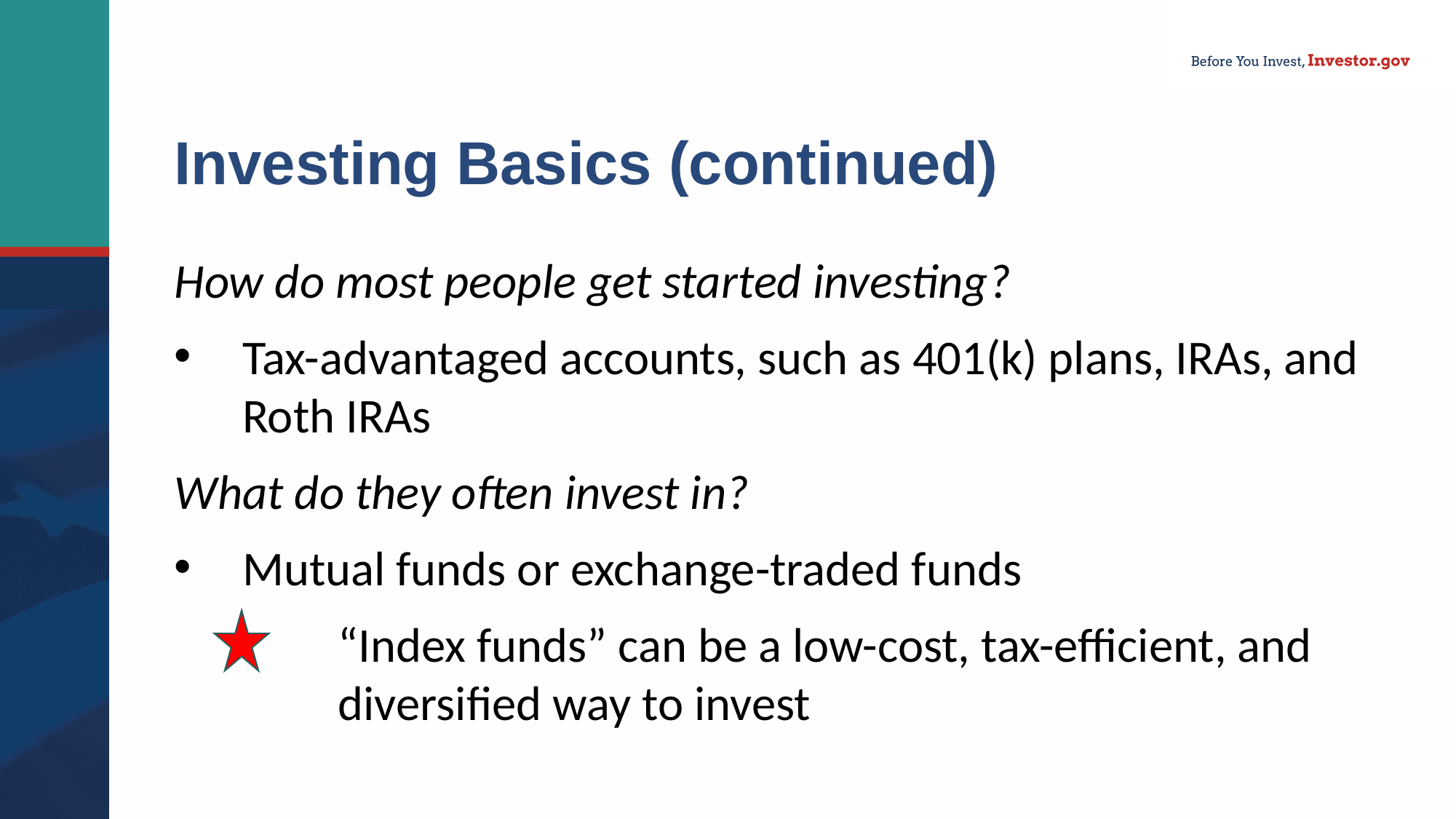

# Investing Basics (continued)
How do most people get started investing?
Tax-advantaged accounts, such as 401(k) plans, IRAs, and Roth IRAs
What do they often invest in?
Mutual funds or exchange-traded funds
	“Index funds” can be a low-cost, tax-efficient, and 	diversified way to invest